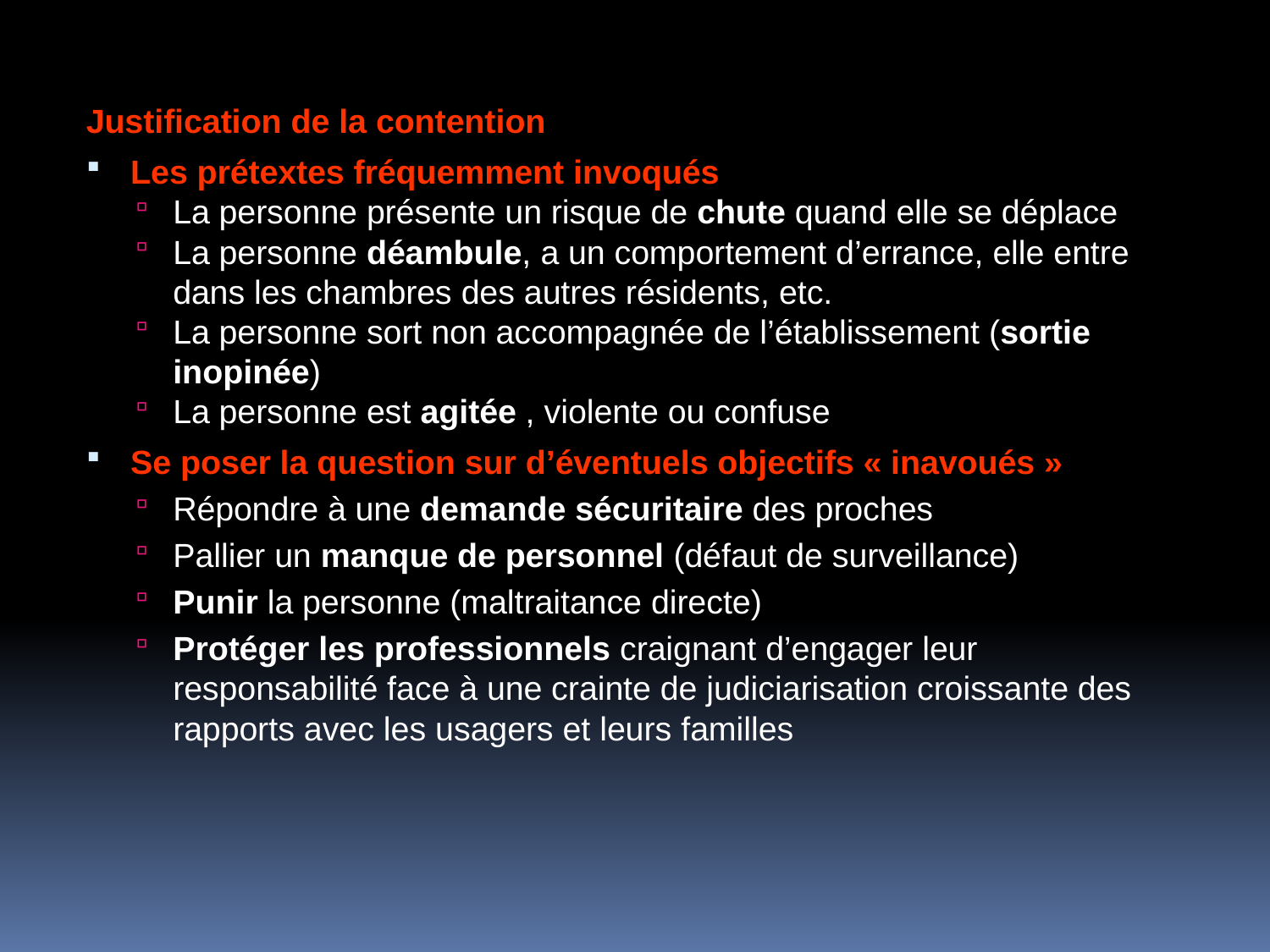

Justification de la contention
Les prétextes fréquemment invoqués
La personne présente un risque de chute quand elle se déplace
La personne déambule, a un comportement d’errance, elle entre dans les chambres des autres résidents, etc.
La personne sort non accompagnée de l’établissement (sortie inopinée)
La personne est agitée , violente ou confuse
Se poser la question sur d’éventuels objectifs « inavoués »
Répondre à une demande sécuritaire des proches
Pallier un manque de personnel (défaut de surveillance)
Punir la personne (maltraitance directe)
Protéger les professionnels craignant d’engager leur responsabilité face à une crainte de judiciarisation croissante des rapports avec les usagers et leurs familles